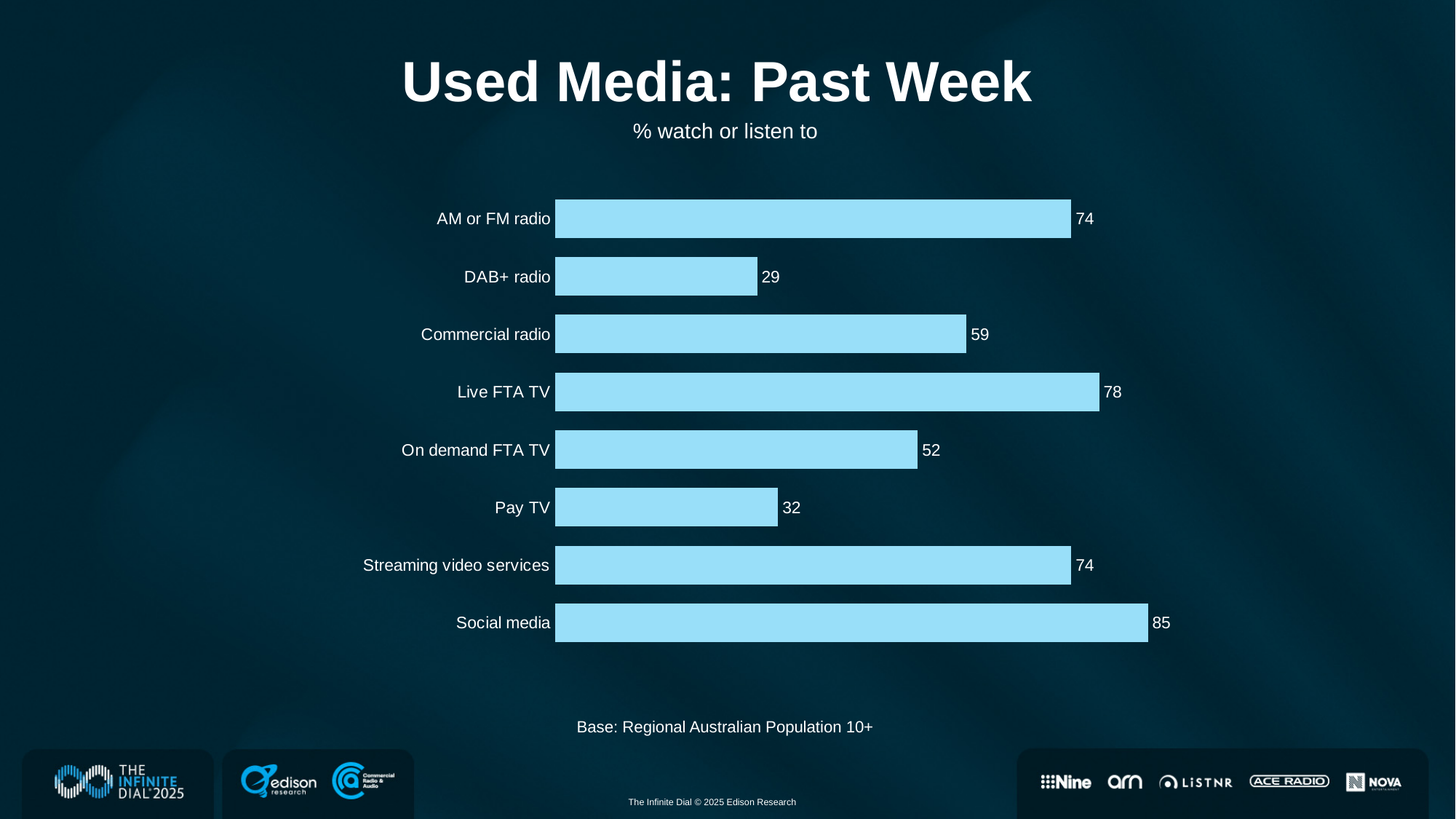

Used Media: Past Week
% watch or listen to

### Chart

| Category |  |
|---|---|
| AM or FM radio | 74.0 |
| DAB+ radio | 29.0 |
| Commercial radio | 59.0 |
| Live FTA TV | 78.0 |
| On demand FTA TV | 52.0 |
| Pay TV | 32.0 |
| Streaming video services | 74.0 |
| Social media | 85.0 |
Base: Regional Australian Population 10+